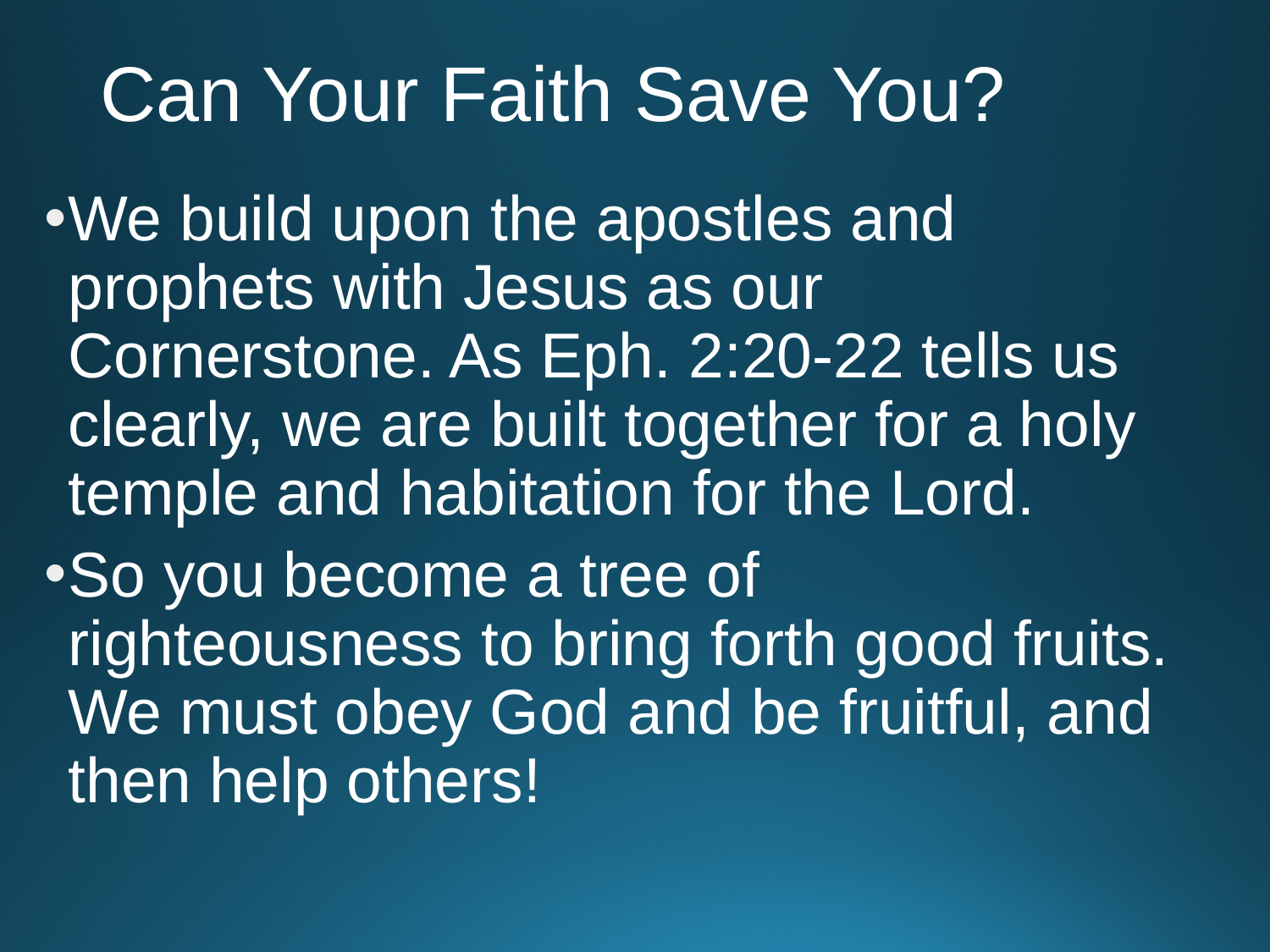

# Can Your Faith Save You?
We build upon the apostles and prophets with Jesus as our Cornerstone. As Eph. 2:20-22 tells us clearly, we are built together for a holy temple and habitation for the Lord.
So you become a tree of righteousness to bring forth good fruits. We must obey God and be fruitful, and then help others!